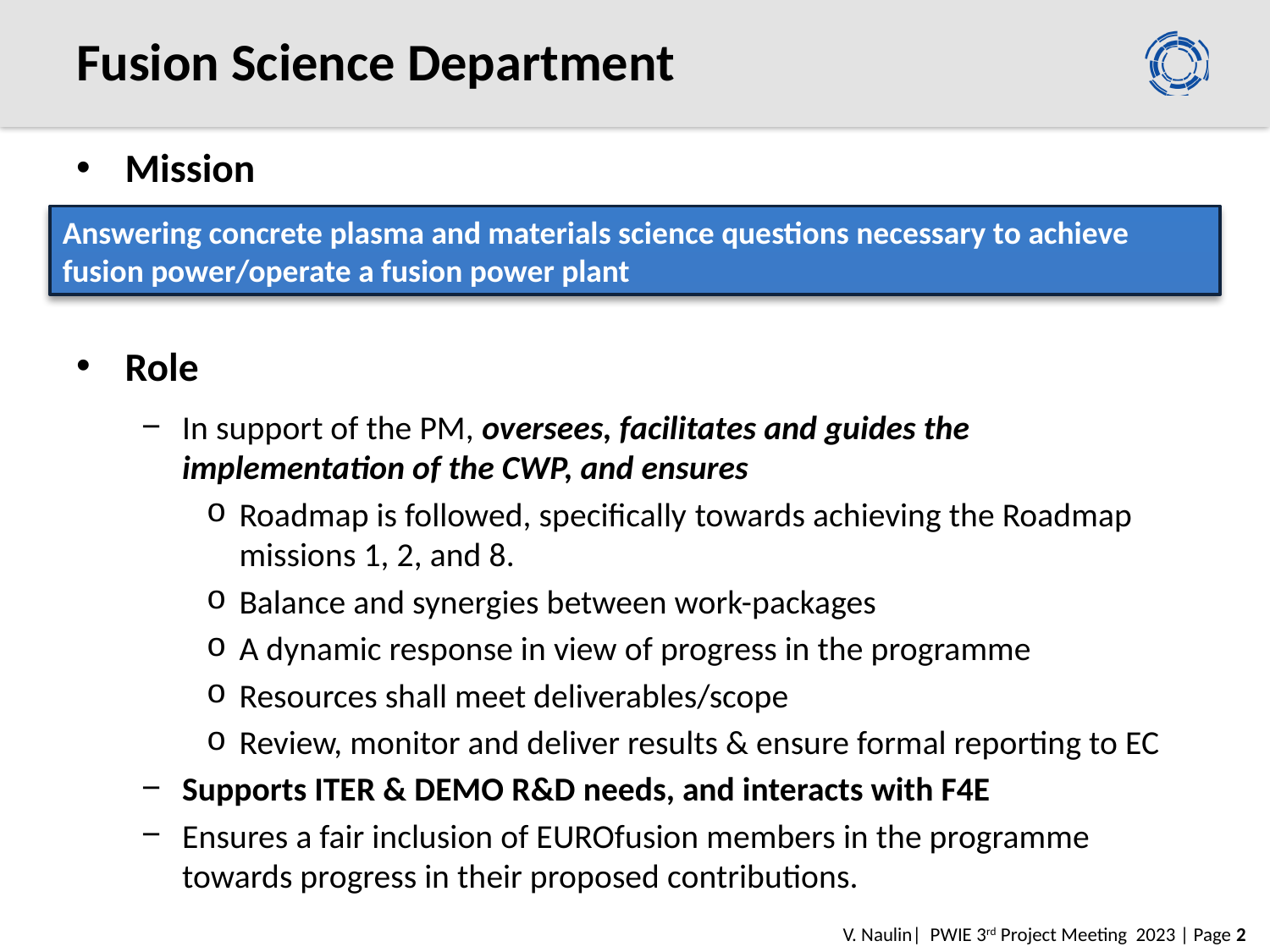

# Fusion Science Department
Mission

Role
In support of the PM, oversees, facilitates and guides the implementation of the CWP, and ensures
Roadmap is followed, specifically towards achieving the Roadmap missions 1, 2, and 8.
Balance and synergies between work-packages
A dynamic response in view of progress in the programme
Resources shall meet deliverables/scope
Review, monitor and deliver results & ensure formal reporting to EC
Supports ITER & DEMO R&D needs, and interacts with F4E
Ensures a fair inclusion of EUROfusion members in the programme towards progress in their proposed contributions.

Answering concrete plasma and materials science questions necessary to achieve fusion power/operate a fusion power plant